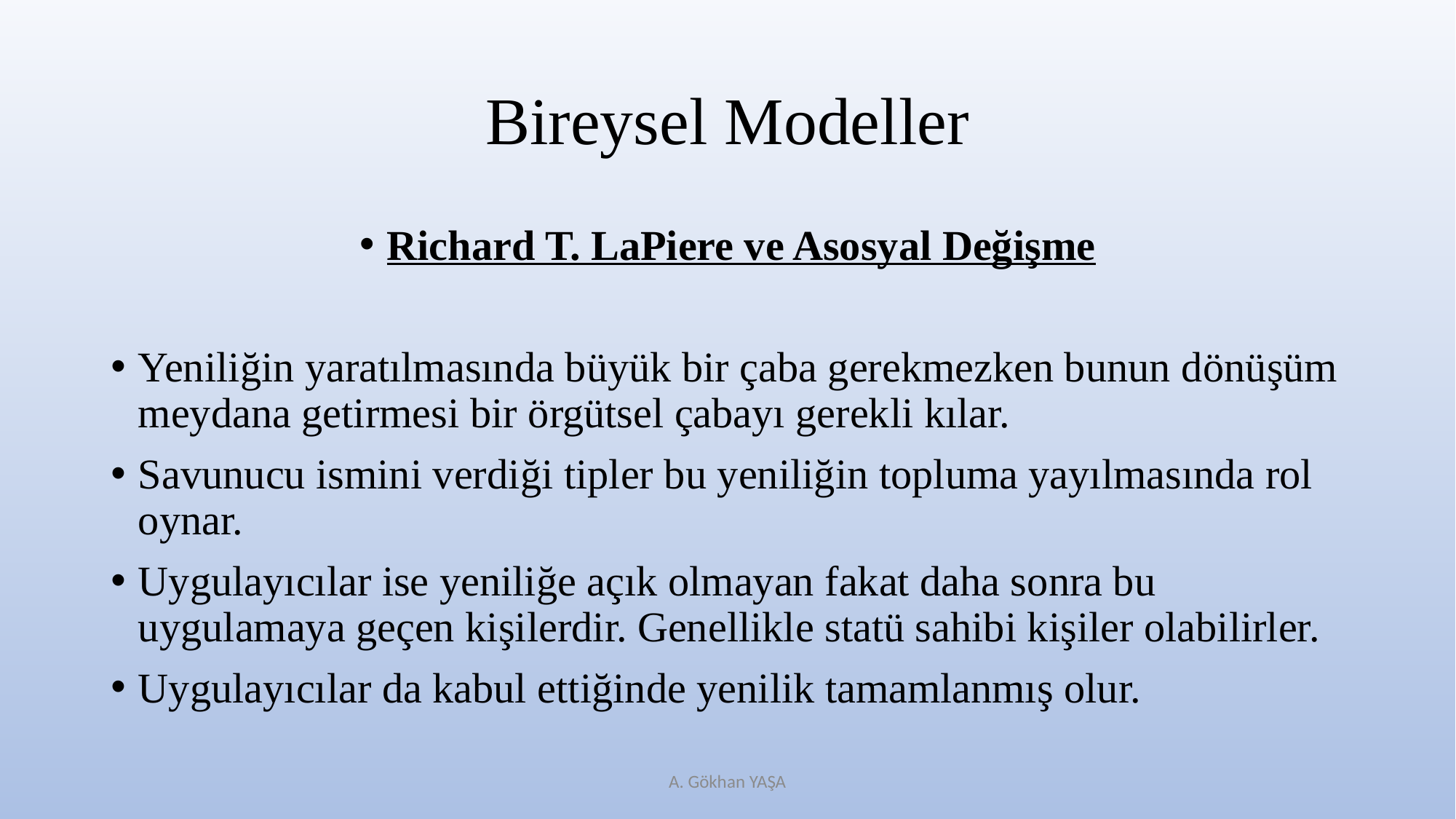

# Bireysel Modeller
Richard T. LaPiere ve Asosyal Değişme

Yeniliğin yaratılmasında büyük bir çaba gerekmezken bunun dönüşüm meydana getirmesi bir örgütsel çabayı gerekli kılar.
Savunucu ismini verdiği tipler bu yeniliğin topluma yayılmasında rol oynar.
Uygulayıcılar ise yeniliğe açık olmayan fakat daha sonra bu uygulamaya geçen kişilerdir. Genellikle statü sahibi kişiler olabilirler.
Uygulayıcılar da kabul ettiğinde yenilik tamamlanmış olur.
A. Gökhan YAŞA